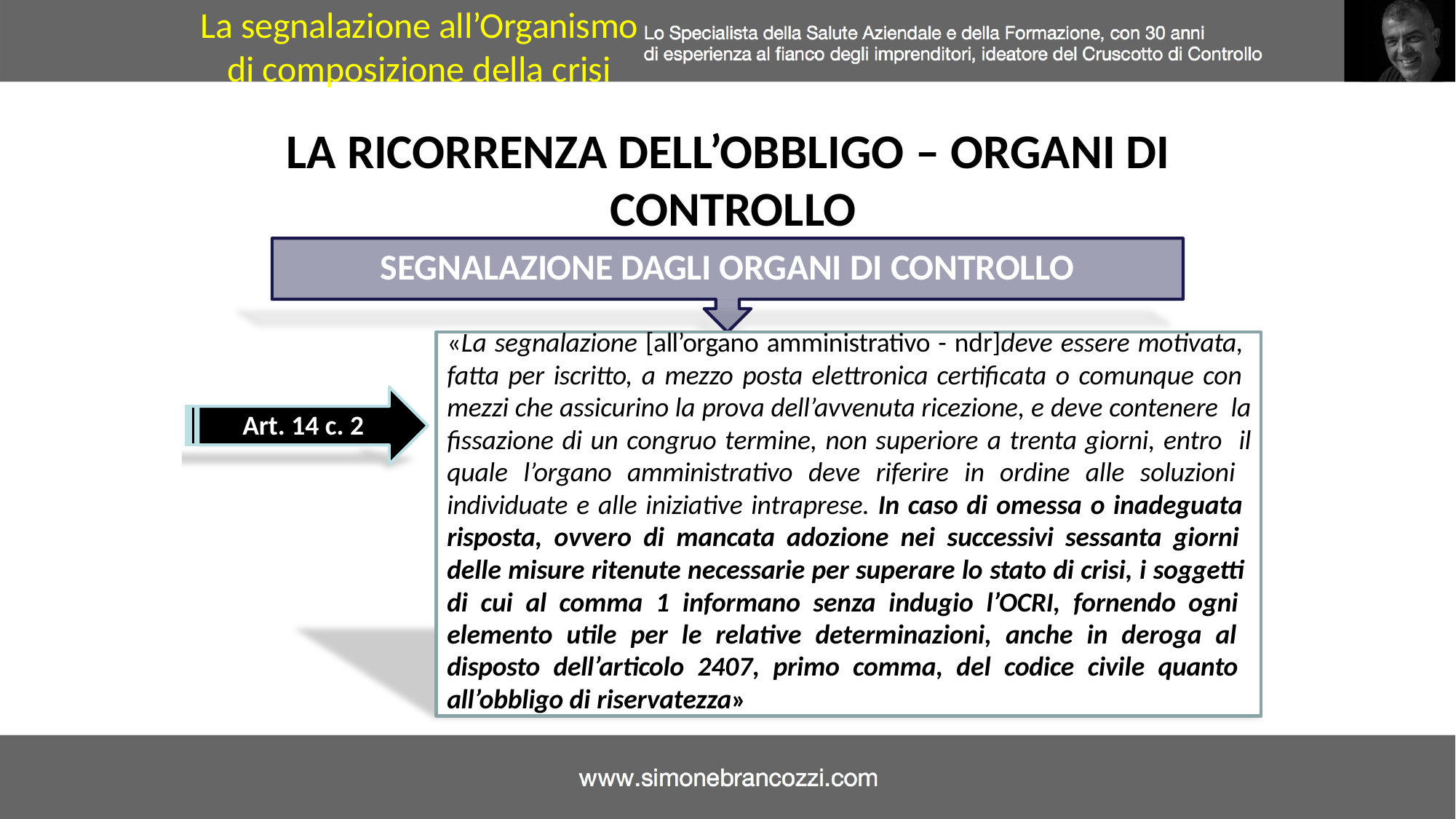

La segnalazione all’Organismo di composizione della crisi
LA RICORRENZA DELL’OBBLIGO – ORGANI DI  CONTROLLO
SEGNALAZIONE DAGLI ORGANI DI CONTROLLO

«La segnalazione [all’organo amministrativo - ndr]deve essere motivata,  fatta per iscritto, a mezzo posta elettronica certificata o comunque con  mezzi che assicurino la prova dell’avvenuta ricezione, e deve contenere  la fissazione di un congruo termine, non superiore a trenta giorni, entro  il quale l’organo amministrativo deve riferire in ordine alle soluzioni  individuate e alle iniziative intraprese. In caso di omessa o inadeguata  risposta, ovvero di mancata adozione nei successivi sessanta giorni  delle misure ritenute necessarie per superare lo stato di crisi, i soggetti  di cui al comma 1 informano senza indugio l’OCRI, fornendo ogni  elemento utile per le relative determinazioni, anche in deroga al  disposto dell’articolo 2407, primo comma, del codice civile quanto  all’obbligo di riservatezza»

Art. 14 c. 2